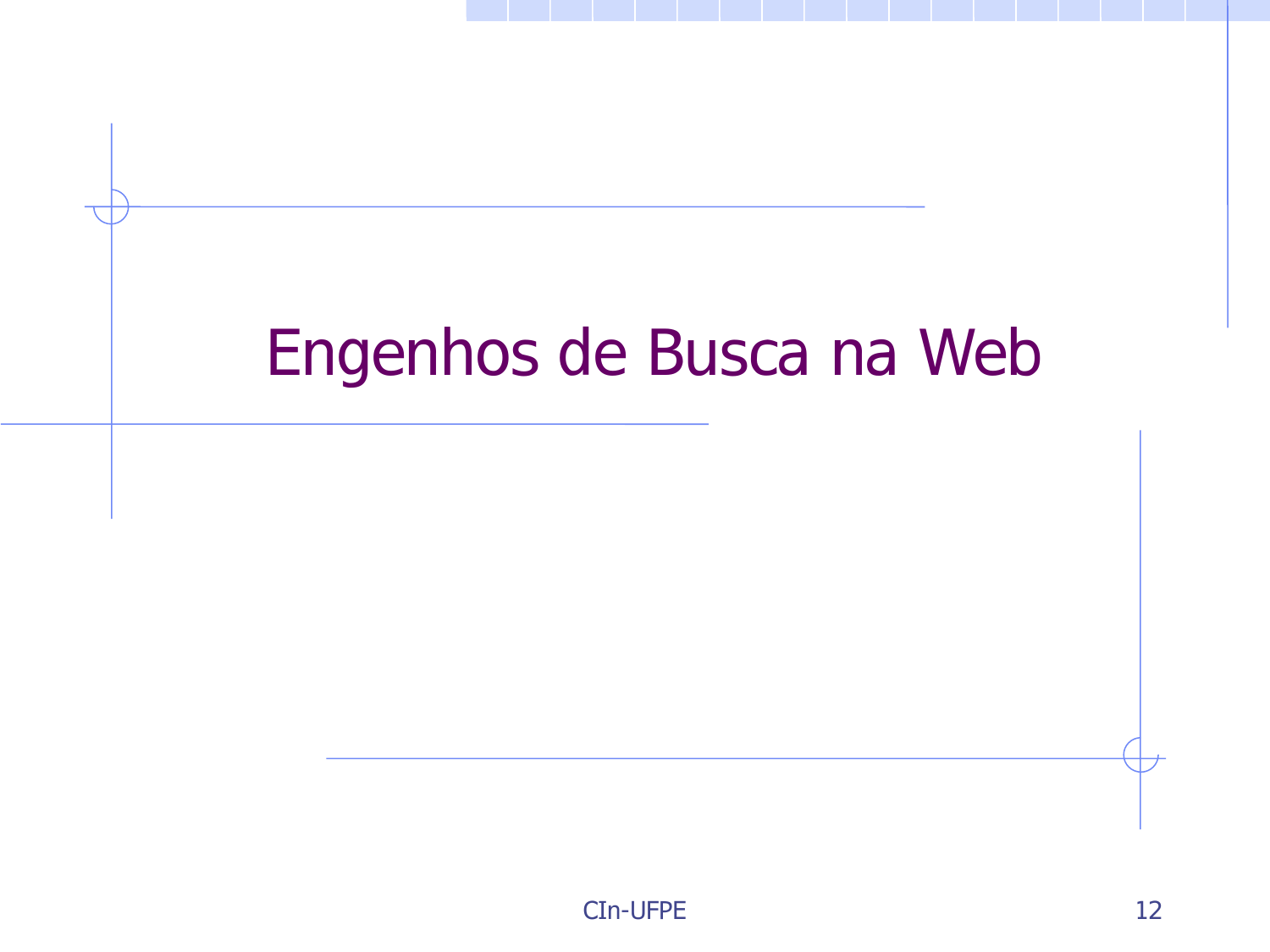

# Engenhos de Busca na Web
CIn-UFPE
12